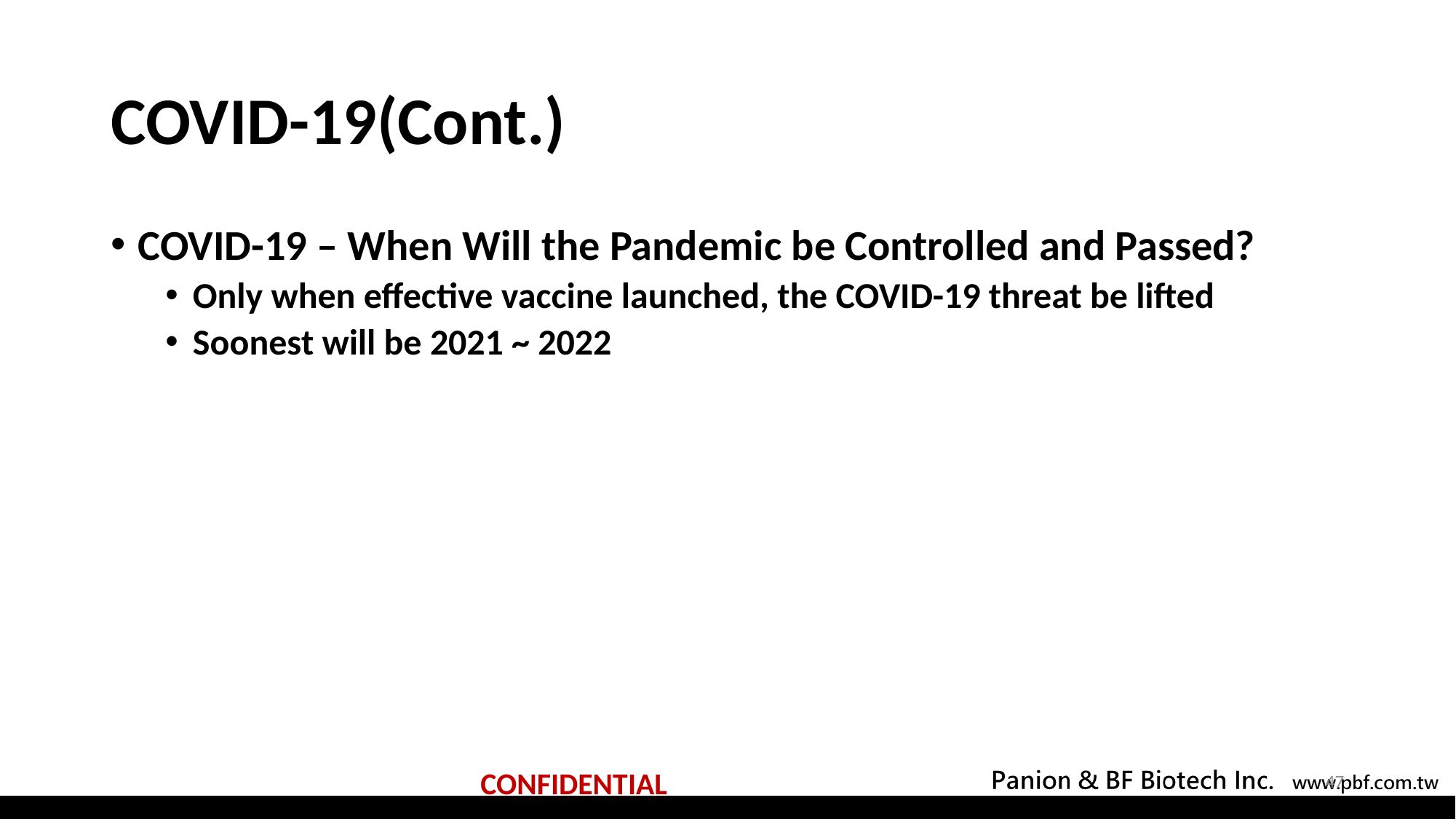

# COVID-19(Cont.)
COVID-19 – When Will the Pandemic be Controlled and Passed?
Only when effective vaccine launched, the COVID-19 threat be lifted
Soonest will be 2021 ~ 2022
47
CONFIDENTIAL